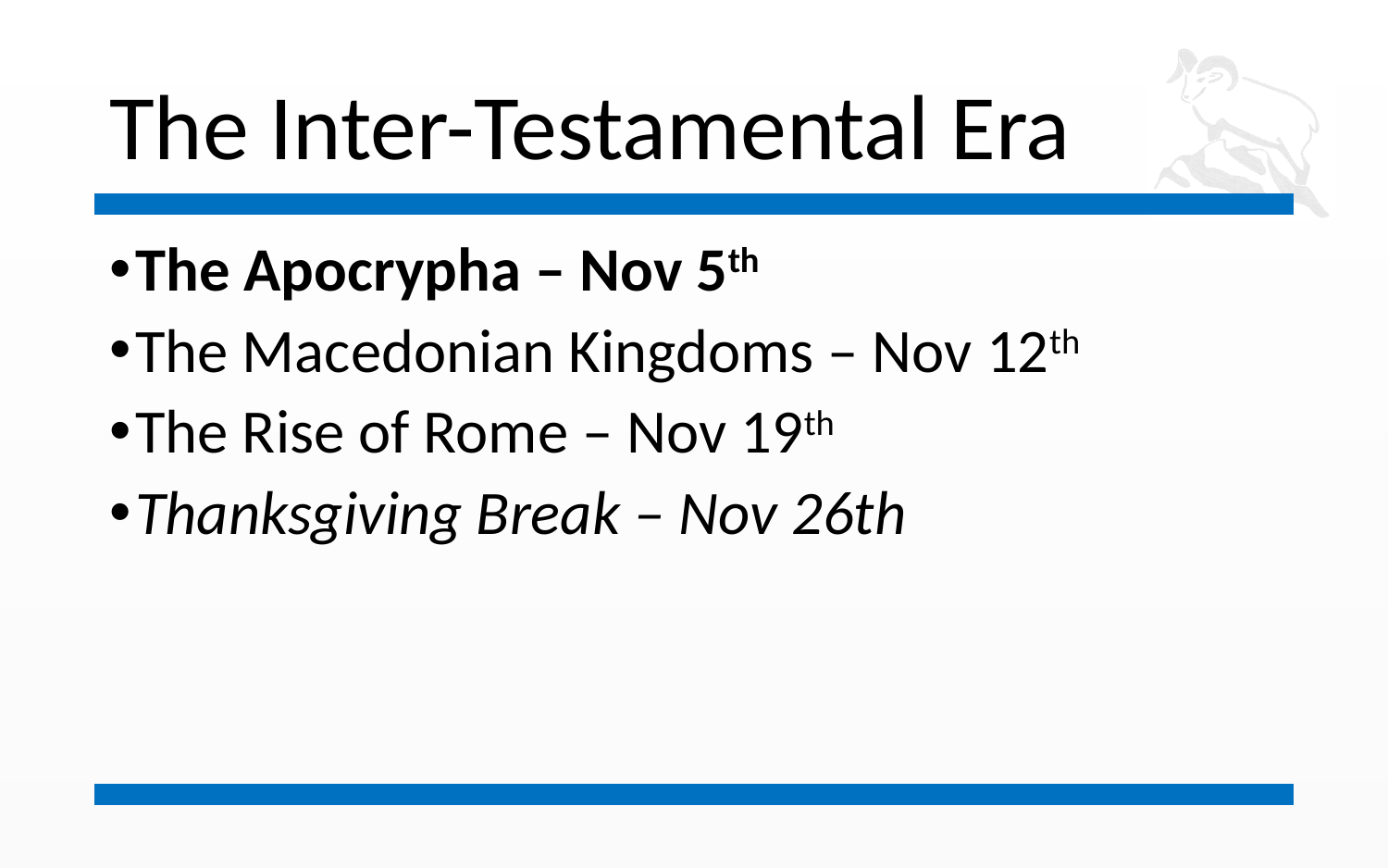

# The Inter-Testamental Era
The Apocrypha – Nov 5th
The Macedonian Kingdoms – Nov 12th
The Rise of Rome – Nov 19th
Thanksgiving Break – Nov 26th